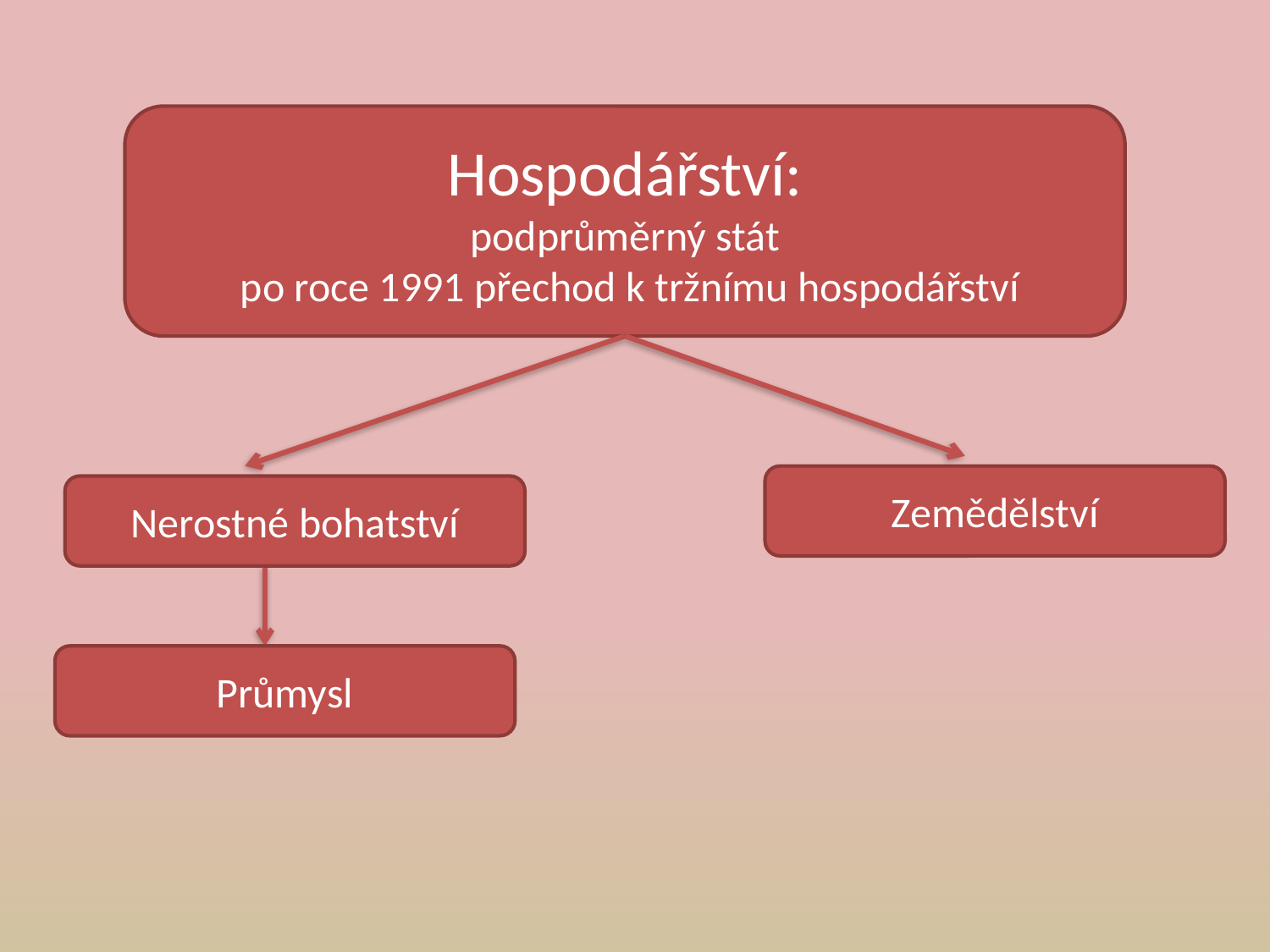

Hospodářství:
podprůměrný stát
 po roce 1991 přechod k tržnímu hospodářství
Zemědělství
Nerostné bohatství
Průmysl